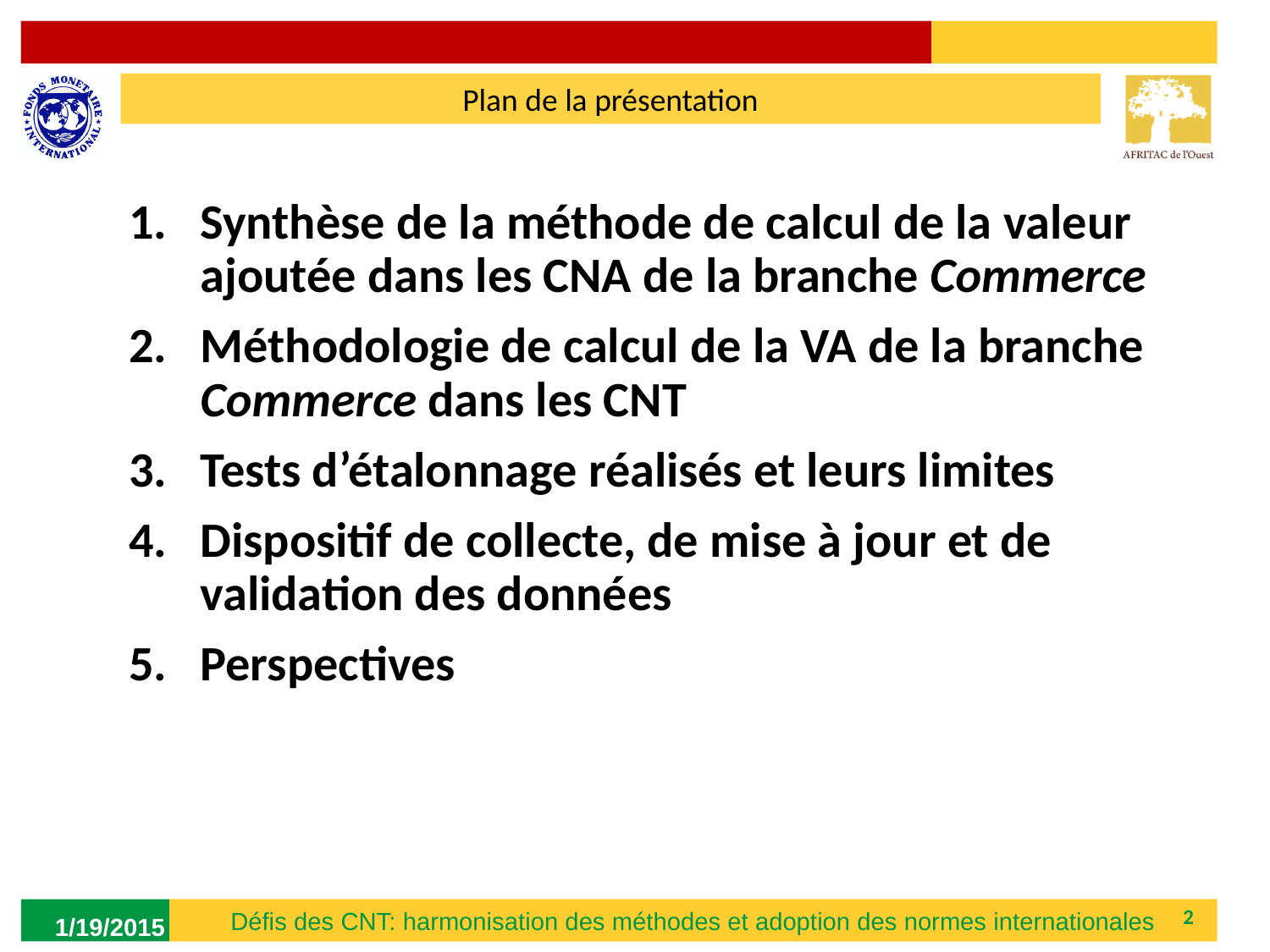

Plan de la présentation
Synthèse de la méthode de calcul de la valeur ajoutée dans les CNA de la branche Commerce
Méthodologie de calcul de la VA de la branche Commerce dans les CNT
Tests d’étalonnage réalisés et leurs limites
Dispositif de collecte, de mise à jour et de validation des données
Perspectives